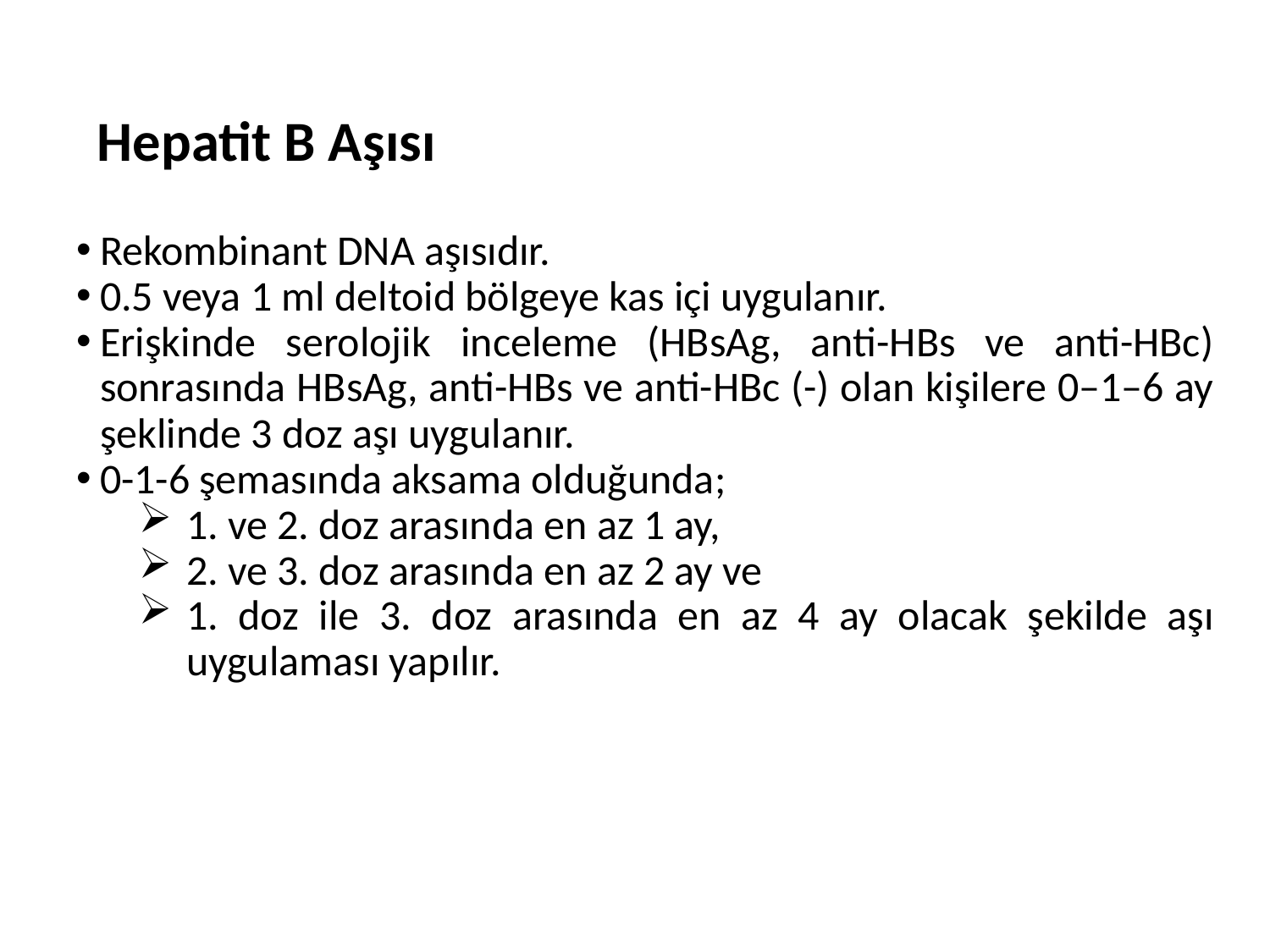

# Hepatit B Aşısı
Rekombinant DNA aşısıdır.
0.5 veya 1 ml deltoid bölgeye kas içi uygulanır.
Erişkinde serolojik inceleme (HBsAg, anti-HBs ve anti-HBc) sonrasında HBsAg, anti-HBs ve anti-HBc (-) olan kişilere 0–1–6 ay şeklinde 3 doz aşı uygulanır.
0-1-6 şemasında aksama olduğunda;
1. ve 2. doz arasında en az 1 ay,
2. ve 3. doz arasında en az 2 ay ve
1. doz ile 3. doz arasında en az 4 ay olacak şekilde aşı uygulaması yapılır.